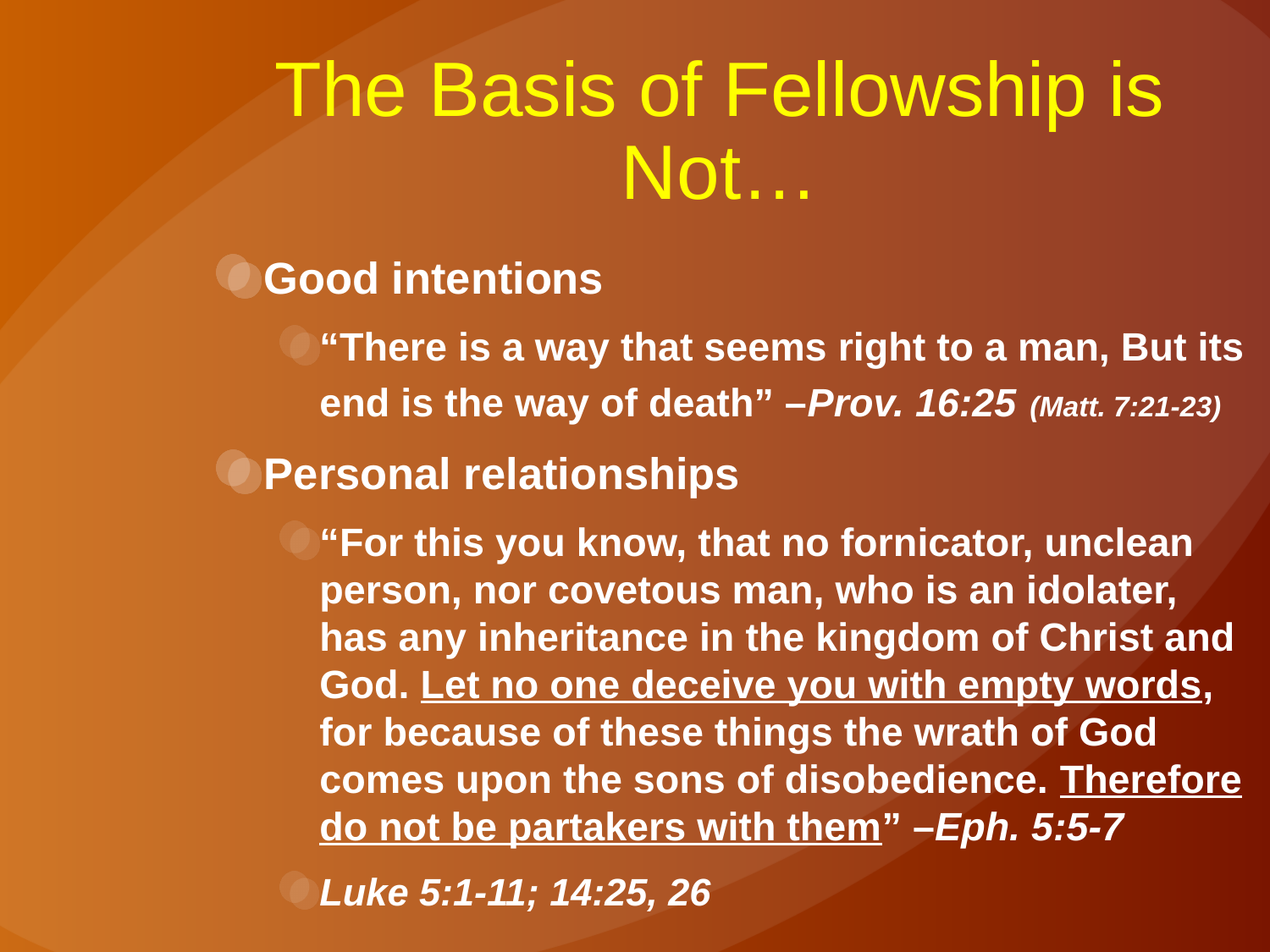

# The Basis of Fellowship is Not…
Good intentions
“There is a way that seems right to a man, But its end is the way of death” –Prov. 16:25 (Matt. 7:21-23)
Personal relationships
“For this you know, that no fornicator, unclean person, nor covetous man, who is an idolater, has any inheritance in the kingdom of Christ and God. Let no one deceive you with empty words, for because of these things the wrath of God comes upon the sons of disobedience. Therefore do not be partakers with them” –Eph. 5:5-7
Luke 5:1-11; 14:25, 26